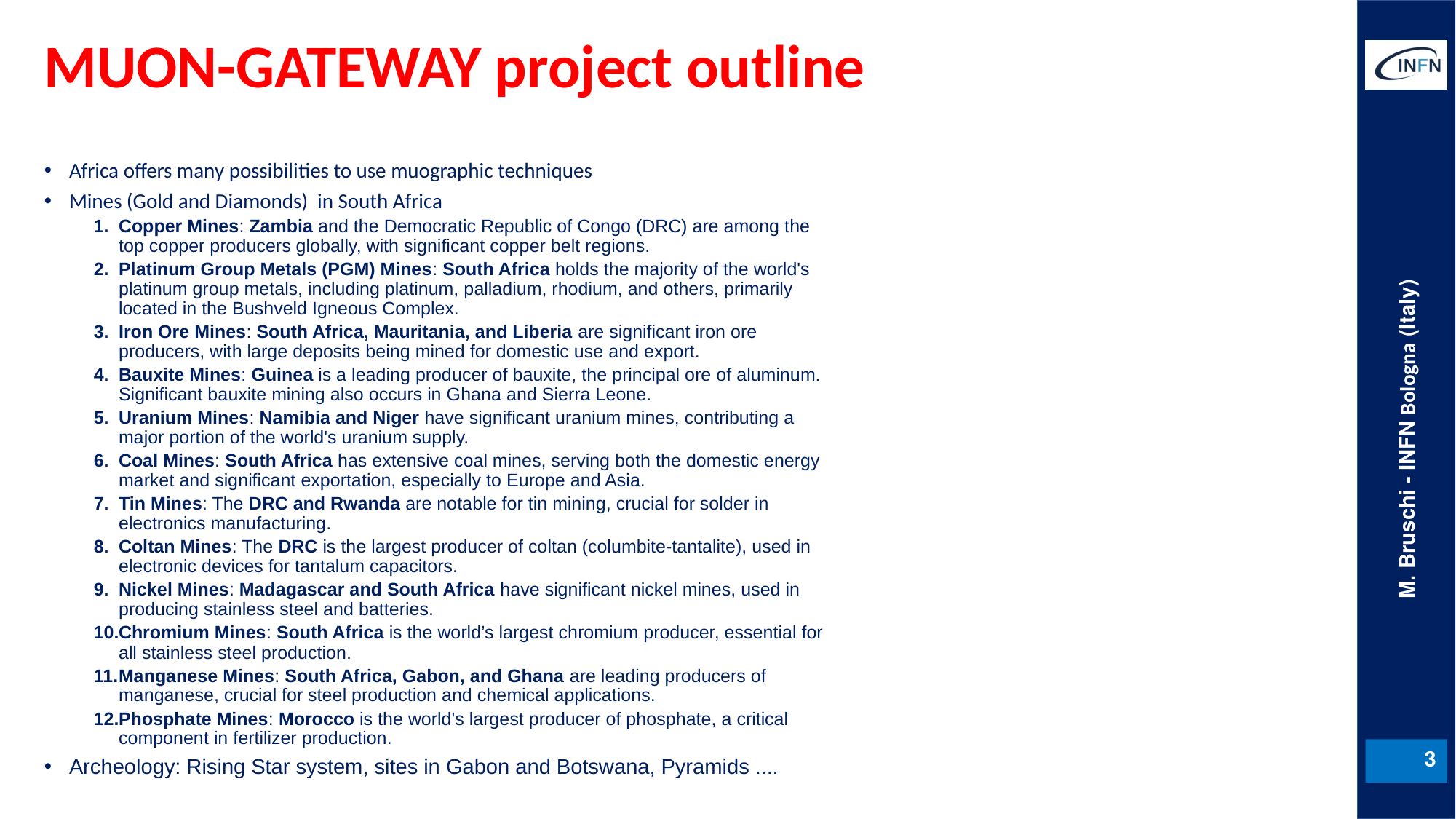

# MUON-GATEWAY project outline
Africa offers many possibilities to use muographic techniques
Mines (Gold and Diamonds)  in South Africa
Copper Mines: Zambia and the Democratic Republic of Congo (DRC) are among the top copper producers globally, with significant copper belt regions.
Platinum Group Metals (PGM) Mines: South Africa holds the majority of the world's platinum group metals, including platinum, palladium, rhodium, and others, primarily located in the Bushveld Igneous Complex.
Iron Ore Mines: South Africa, Mauritania, and Liberia are significant iron ore producers, with large deposits being mined for domestic use and export.
Bauxite Mines: Guinea is a leading producer of bauxite, the principal ore of aluminum. Significant bauxite mining also occurs in Ghana and Sierra Leone.
Uranium Mines: Namibia and Niger have significant uranium mines, contributing a major portion of the world's uranium supply.
Coal Mines: South Africa has extensive coal mines, serving both the domestic energy market and significant exportation, especially to Europe and Asia.
Tin Mines: The DRC and Rwanda are notable for tin mining, crucial for solder in electronics manufacturing.
Coltan Mines: The DRC is the largest producer of coltan (columbite-tantalite), used in electronic devices for tantalum capacitors.
Nickel Mines: Madagascar and South Africa have significant nickel mines, used in producing stainless steel and batteries.
Chromium Mines: South Africa is the world’s largest chromium producer, essential for all stainless steel production.
Manganese Mines: South Africa, Gabon, and Ghana are leading producers of manganese, crucial for steel production and chemical applications.
Phosphate Mines: Morocco is the world's largest producer of phosphate, a critical component in fertilizer production.
Archeology: Rising Star system, sites in Gabon and Botswana, Pyramids ....

M. Bruschi - INFN Bologna (Italy)
3